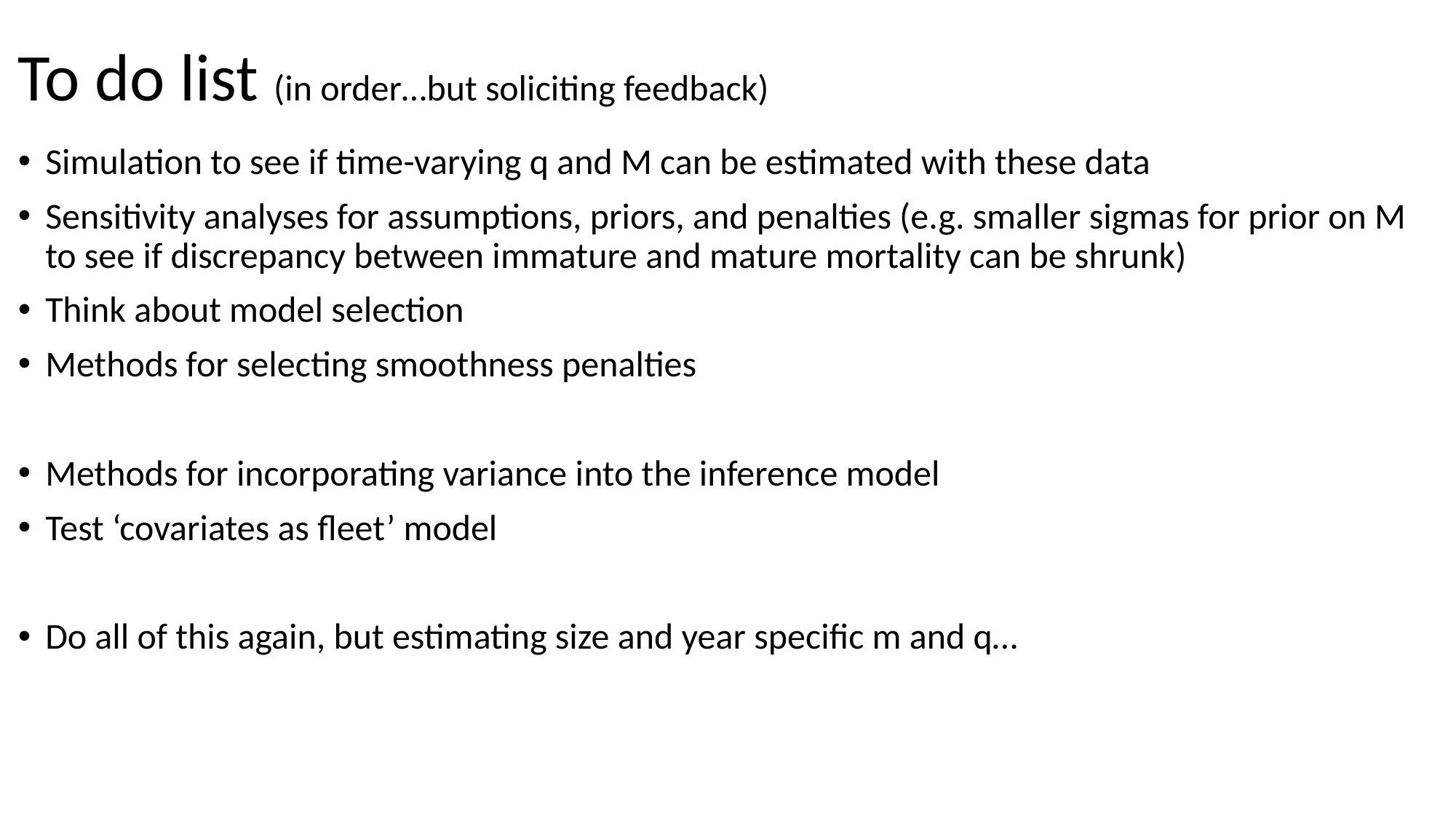

# To do list (in order…but soliciting feedback)
Simulation to see if time-varying q and M can be estimated with these data
Sensitivity analyses for assumptions, priors, and penalties (e.g. smaller sigmas for prior on M to see if discrepancy between immature and mature mortality can be shrunk)
Think about model selection
Methods for selecting smoothness penalties

Methods for incorporating variance into the inference model
Test ‘covariates as fleet’ model

Do all of this again, but estimating size and year specific m and q…